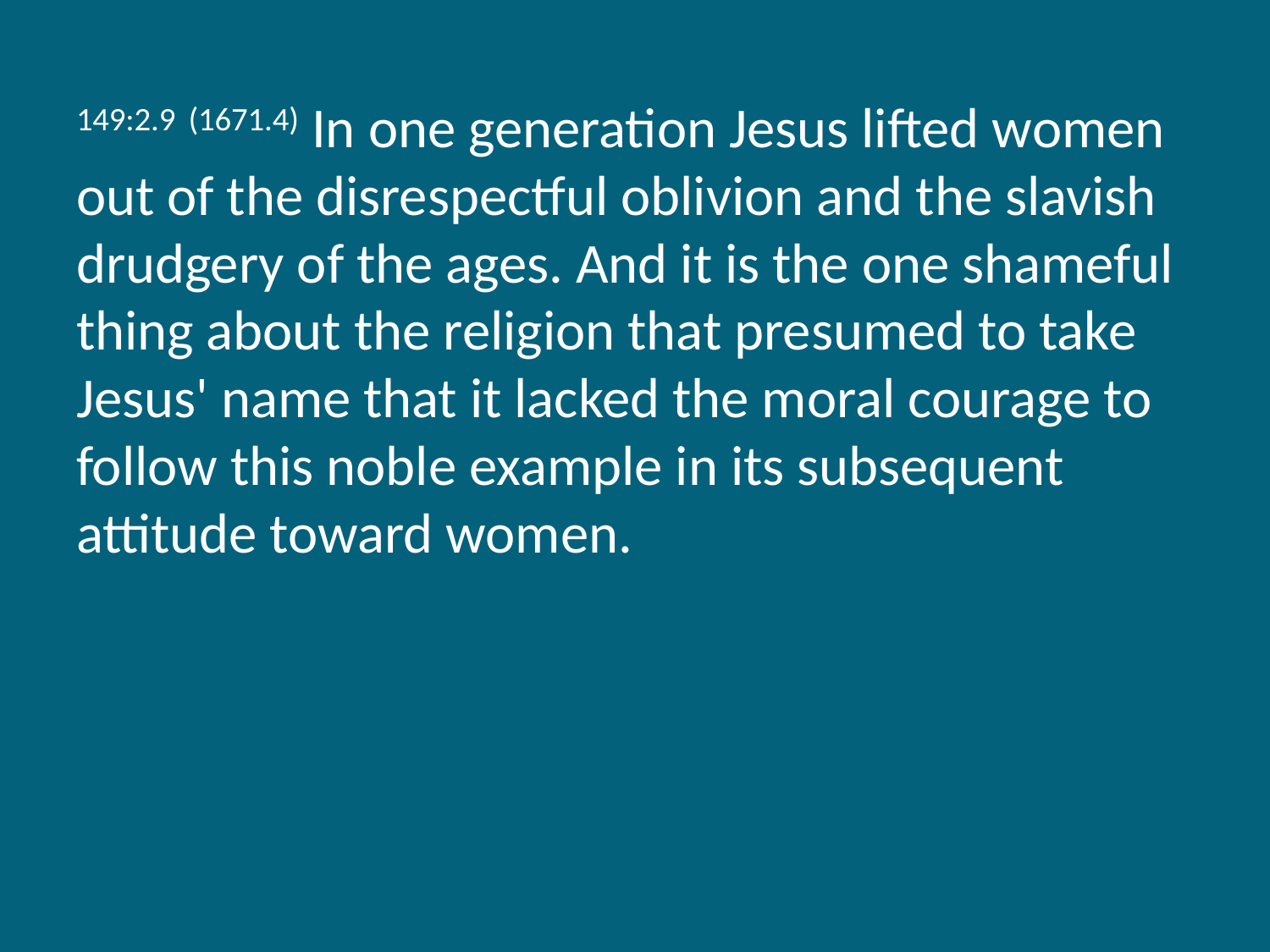

149:2.9 (1671.4) In one generation Jesus lifted women out of the disrespectful oblivion and the slavish drudgery of the ages. And it is the one shameful thing about the religion that presumed to take Jesus' name that it lacked the moral courage to follow this noble example in its subsequent attitude toward women.